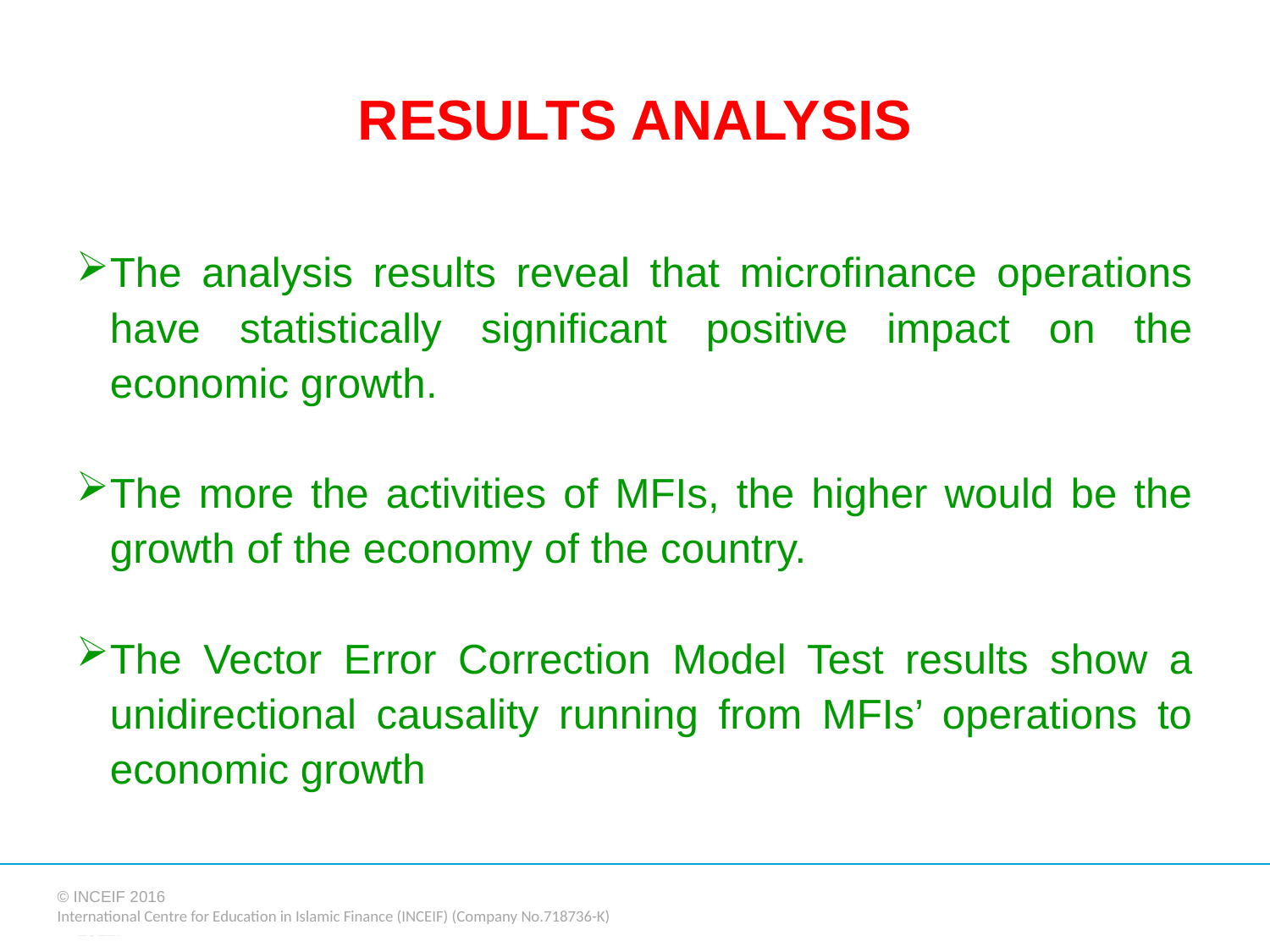

# RESULTS ANALYSIS

The analysis results reveal that microfinance operations have statistically significant positive impact on the economic growth.

The more the activities of MFIs, the higher would be the growth of the economy of the country.

The Vector Error Correction Model Test results show a unidirectional causality running from MFIs’ operations to economic growth